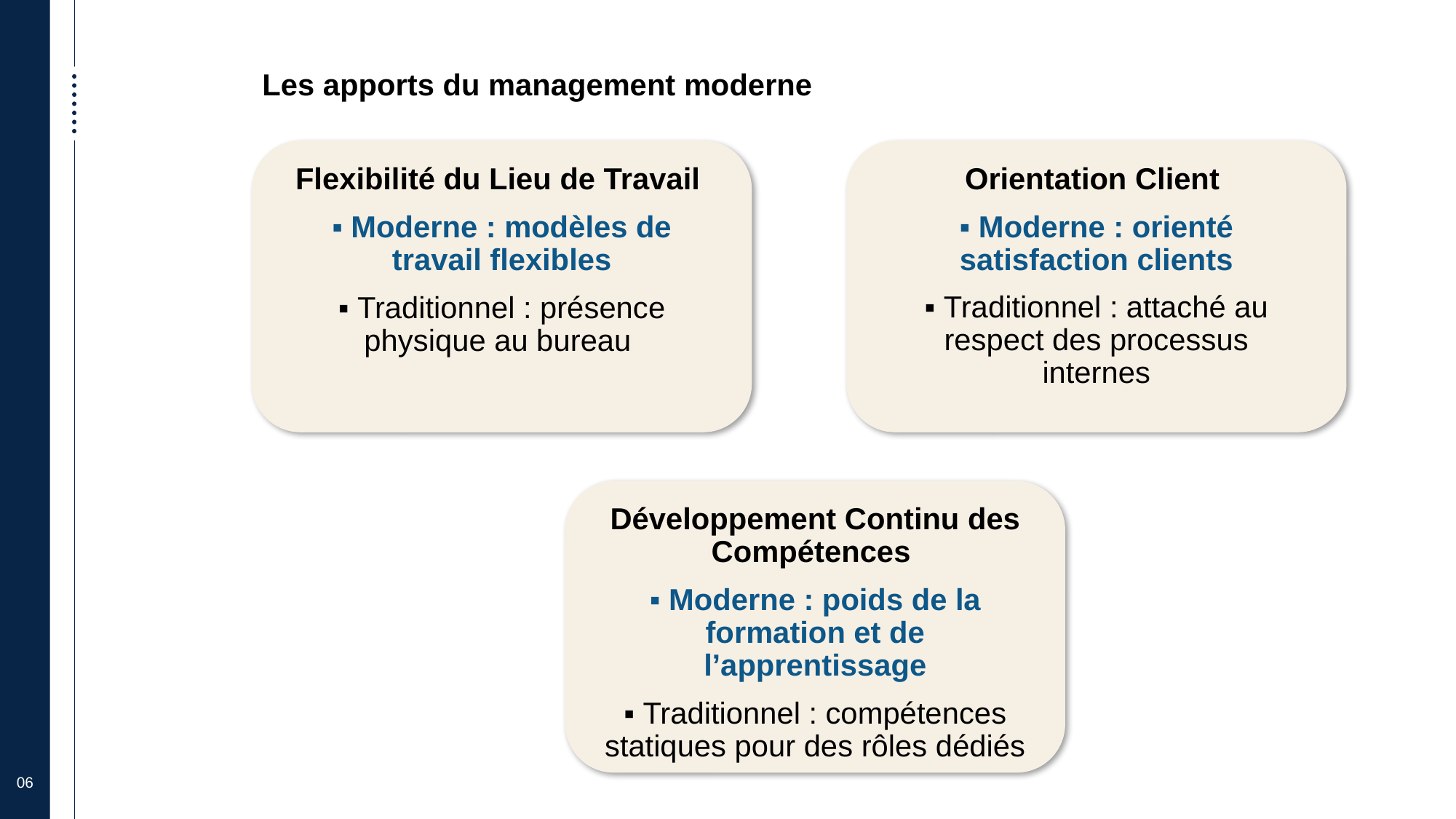

Les apports du management moderne

Orientation Client
▪ Moderne : orienté satisfaction clients
▪ Traditionnel : attaché au respect des processus internes
Flexibilité du Lieu de Travail
▪ Moderne : modèles de travail flexibles
▪ Traditionnel : présence physique au bureau

Développement Continu des Compétences
▪ Moderne : poids de la formation et de l’apprentissage
▪ Traditionnel : compétences statiques pour des rôles dédiés
06